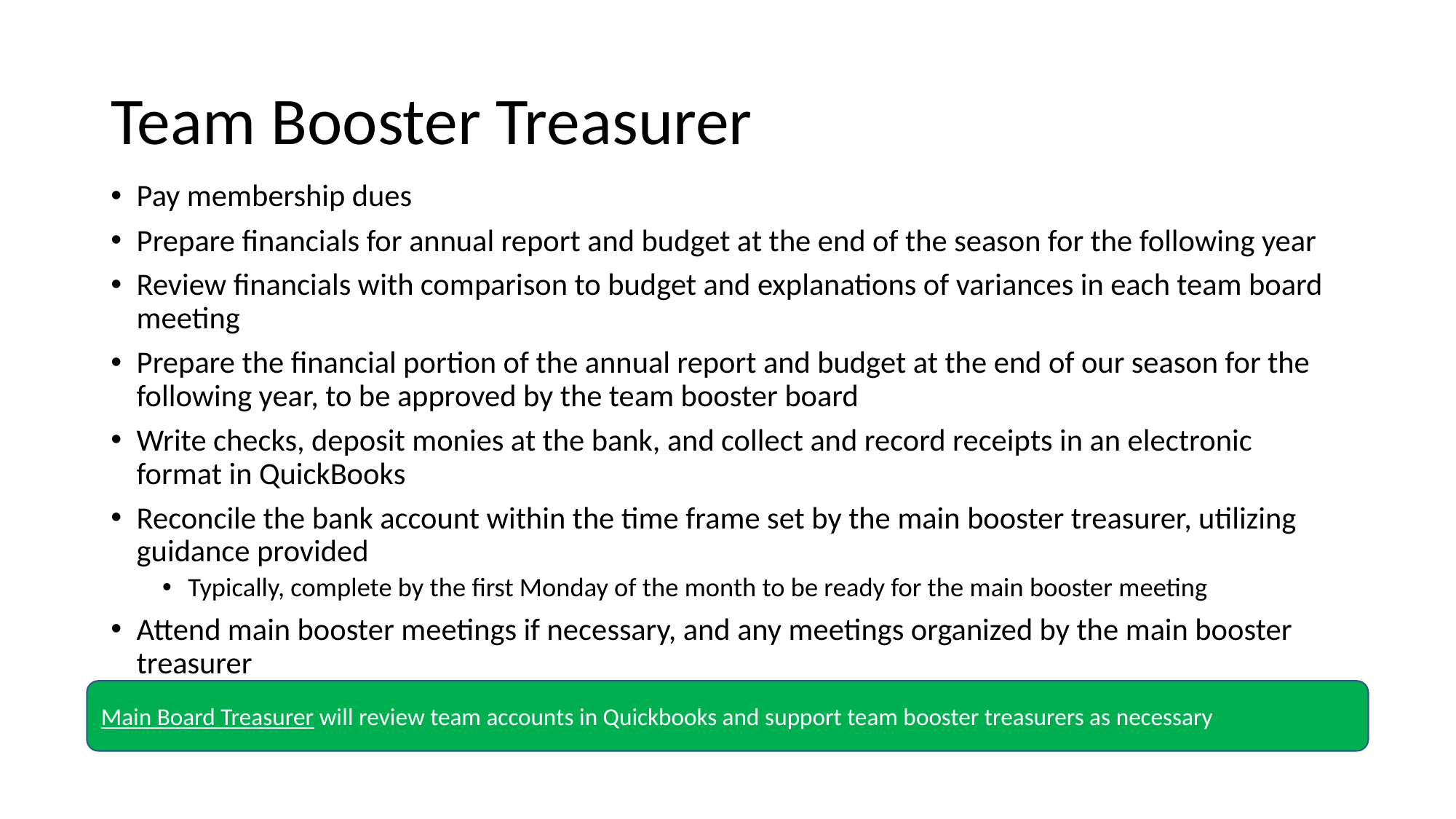

# Team Booster Treasurer
Pay membership dues
Prepare financials for annual report and budget at the end of the season for the following year
Review financials with comparison to budget and explanations of variances in each team board meeting
Prepare the financial portion of the annual report and budget at the end of our season for the following year, to be approved by the team booster board
Write checks, deposit monies at the bank, and collect and record receipts in an electronic format in QuickBooks
Reconcile the bank account within the time frame set by the main booster treasurer, utilizing guidance provided
Typically, complete by the first Monday of the month to be ready for the main booster meeting
Attend main booster meetings if necessary, and any meetings organized by the main booster treasurer

Main Board Treasurer will review team accounts in Quickbooks and support team booster treasurers as necessary